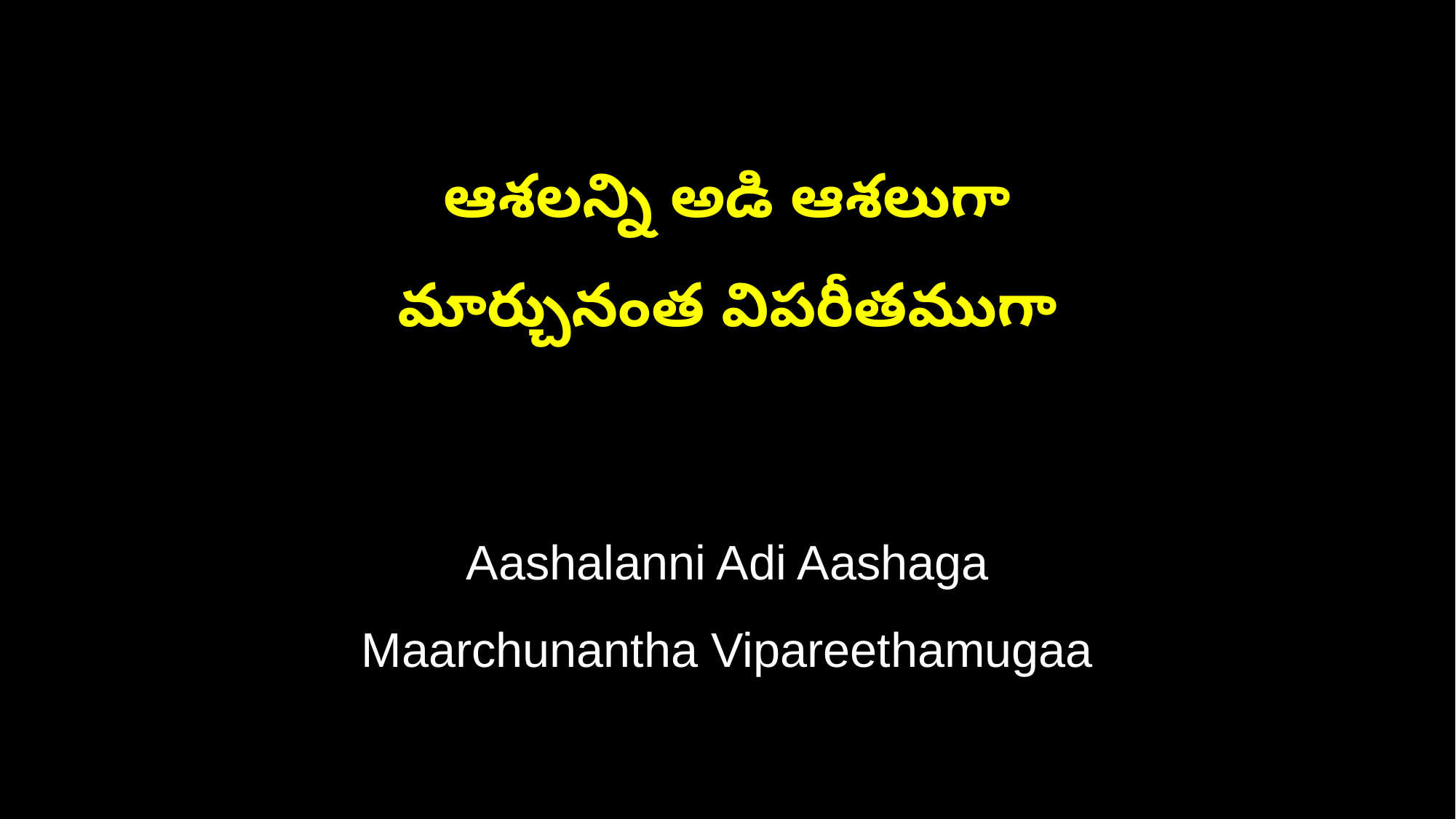

ఆశలన్ని అడి ఆశలుగా
మార్చునంత విపరీతముగా
Aashalanni Adi Aashaga
Maarchunantha Vipareethamugaa